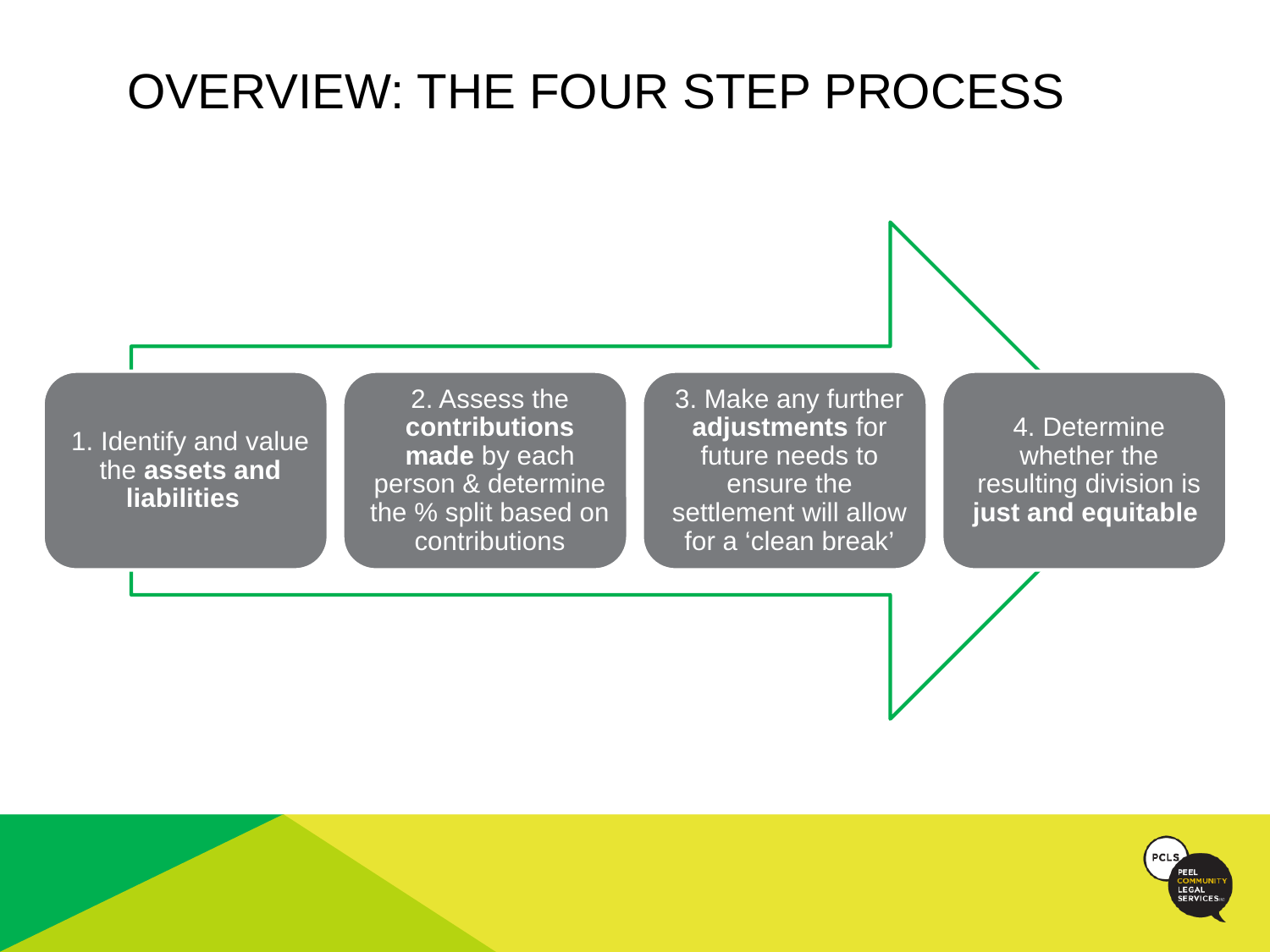

# OVERVIEW: THE FOUR STEP PROCESS
1. Identify and value the assets and liabilities
2. Assess the contributions made by each person & determine the % split based on contributions
3. Make any further adjustments for future needs to ensure the settlement will allow for a ‘clean break’
4. Determine whether the resulting division is just and equitable